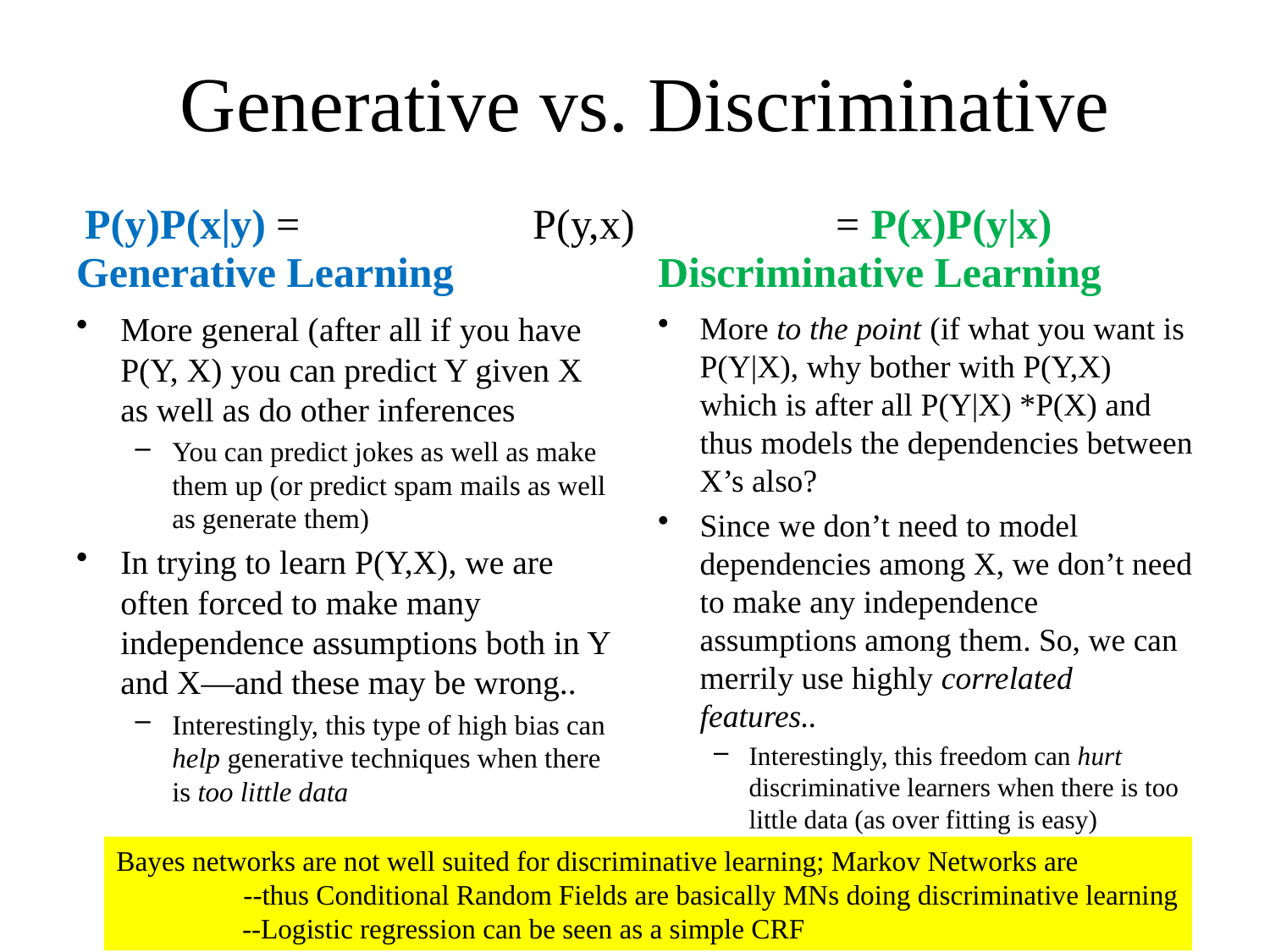

# Generative vs. Discriminative
P(y)P(x|y) =                      P(y,x)                   = P(x)P(y|x)
Generative Learning
Discriminative Learning
More general (after all if you have P(Y, X) you can predict Y given X as well as do other inferences
You can predict jokes as well as make  them up (or predict spam mails as well as generate them)
In trying to learn P(Y,X), we are often forced to make many independence assumptions both in Y and X—and these may be wrong..
Interestingly, this type of high bias can help generative techniques when there is too little data

More to the point (if what you want is P(Y|X), why bother with P(Y,X) which is after all P(Y|X) *P(X) and thus models the dependencies between X’s also?
Since we don’t need to model dependencies among X, we don’t need to make any independence assumptions among them. So, we can merrily use highly correlated features..
Interestingly, this freedom can hurt discriminative learners when there is too little data (as over fitting is easy)
Bayes networks are not well suited for discriminative learning; Markov Networks are
	--thus Conditional Random Fields are basically MNs doing discriminative learning
                  --Logistic regression can be seen as a simple CRF